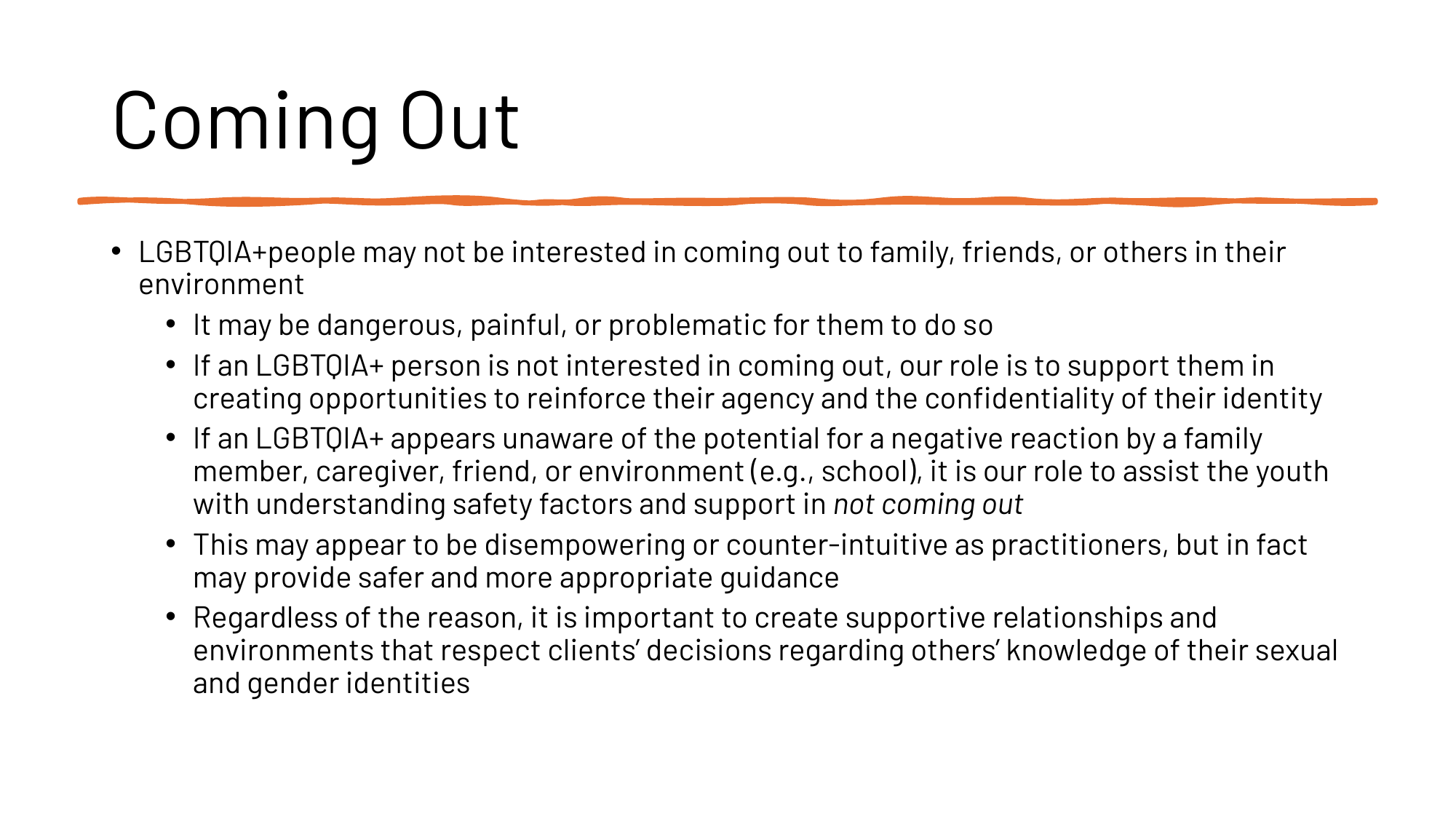

# Coming Out

LGBTQIA+people may not be interested in coming out to family, friends, or others in their environment
It may be dangerous, painful, or problematic for them to do so
If an LGBTQIA+ person is not interested in coming out, our role is to support them in creating opportunities to reinforce their agency and the confidentiality of their identity
If an LGBTQIA+ appears unaware of the potential for a negative reaction by a family member, caregiver, friend, or environment (e.g., school), it is our role to assist the youth with understanding safety factors and support in not coming out
This may appear to be disempowering or counter-intuitive as practitioners, but in fact may provide safer and more appropriate guidance
Regardless of the reason, it is important to create supportive relationships and environments that respect clients’ decisions regarding others’ knowledge of their sexual and gender identities